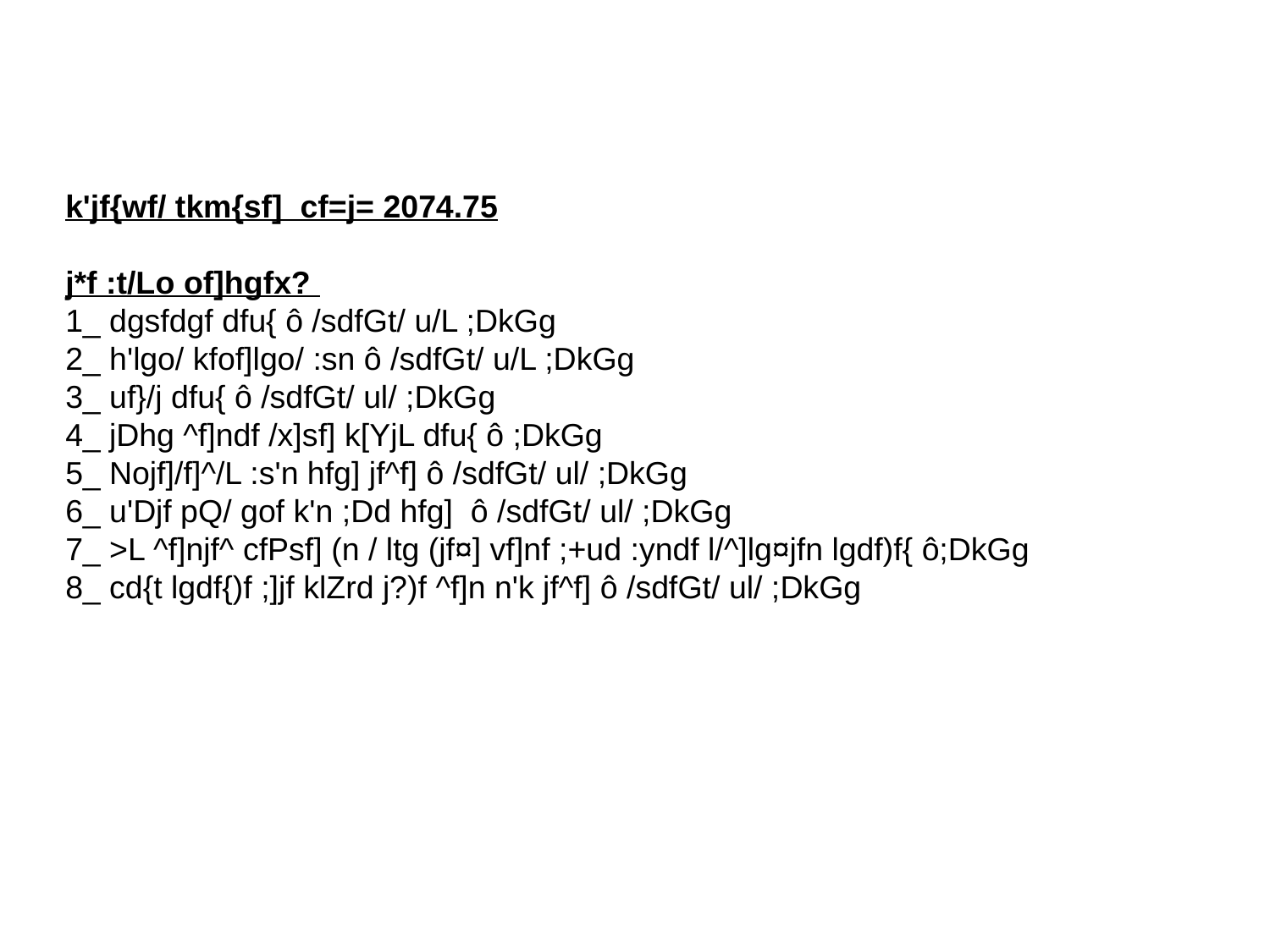

k'jf{wf/ tkm{sf]  cf=j= 2074.75

j*f :t/Lo of]hgfx?
1_ dgsfdgf dfu{ ô /sdfGt/ u/L ;DkGg
2_ h'lgo/ kfof]lgo/ :sn ô /sdfGt/ u/L ;DkGg
3_ uf}/j dfu{ ô /sdfGt/ ul/ ;DkGg
4_ jDhg ^f]ndf /x]sf] k[YjL dfu{ ô ;DkGg
5_ Nojf]/f]^/L :s'n hfg] jf^f] ô /sdfGt/ ul/ ;DkGg
6_ u'Djf pQ/ gof k'n ;Dd hfg]  ô /sdfGt/ ul/ ;DkGg
7_ >L ^f]njf^ cfPsf] (n / ltg (jf¤] vf]nf ;+ud :yndf l/^]lg¤jfn lgdf)f{ ô;DkGg
8_ cd{t lgdf{)f ;]jf klZrd j?)f ^f]n n'k jf^f] ô /sdfGt/ ul/ ;DkGg